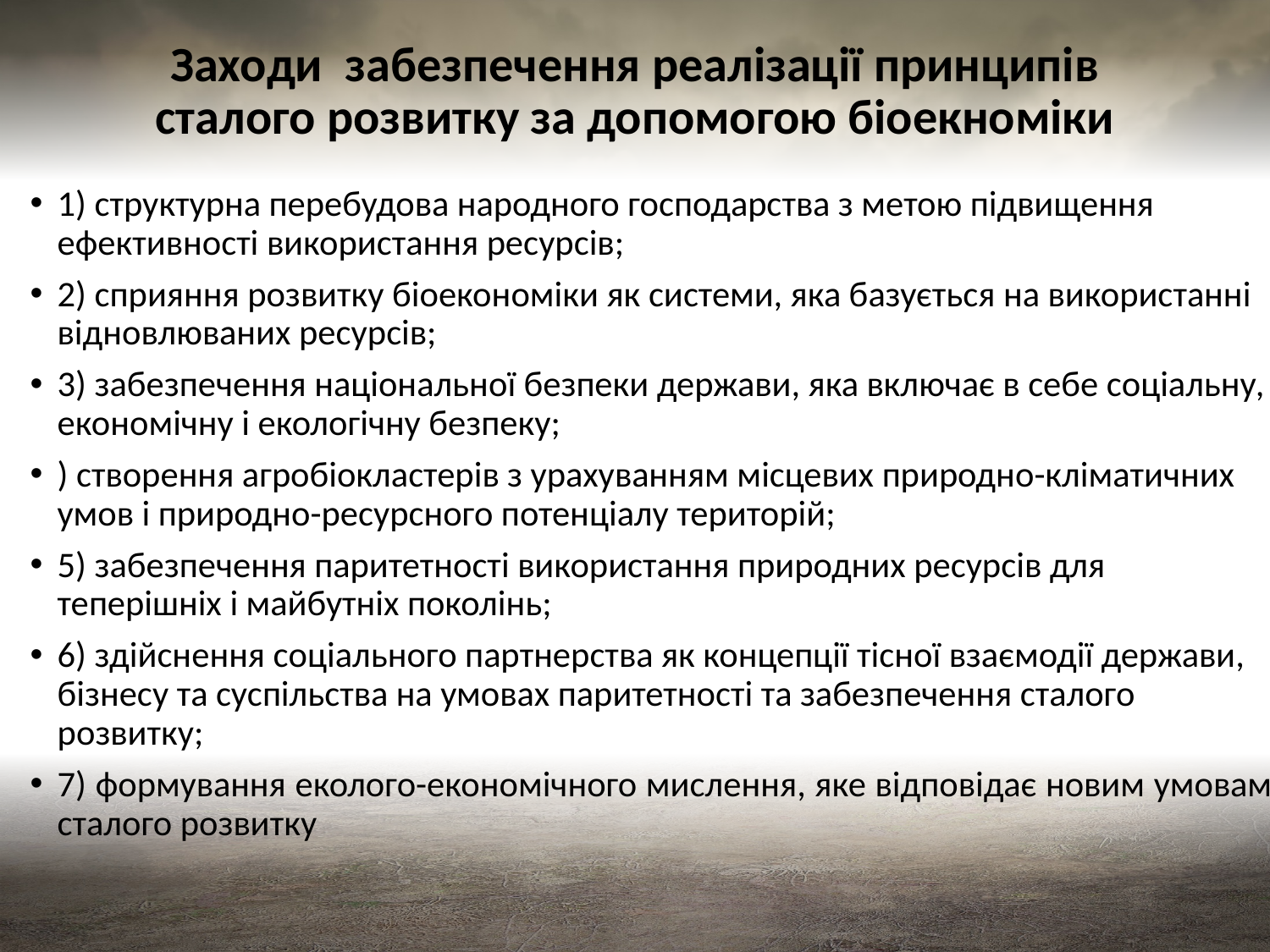

# Заходи  забезпечення реалізації принципів сталого розвитку за допомогою біоекноміки
1) структурна перебудова народного господарства з метою підвищення ефективності використання ресурсів;
2) сприяння розвитку біоекономіки як системи, яка базується на використанні відновлюваних ресурсів;
3) забезпечення національної безпеки держави, яка включає в себе соціальну, економічну і екологічну безпеку;
) створення агробіокластерів з урахуванням місцевих природно-кліматичних умов і природно-ресурсного потенціалу територій;
5) забезпечення паритетності використання природних ресурсів для теперішніх і майбутніх поколінь;
6) здійснення соціального партнерства як концепції тісної взаємодії держави, бізнесу та суспільства на умовах паритетності та забезпечення сталого розвитку;
7) формування еколого-економічного мислення, яке відповідає новим умовам сталого розвитку